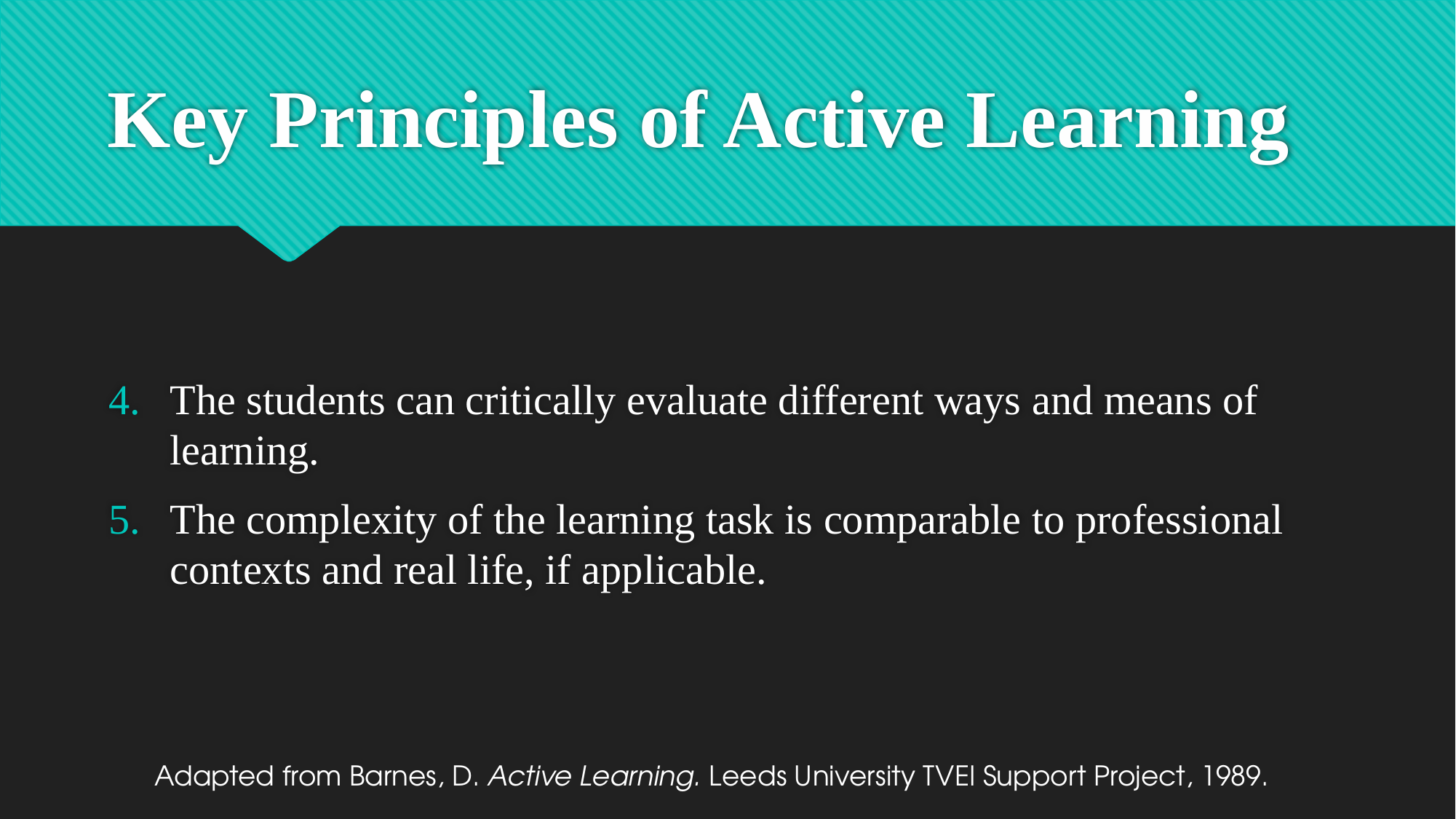

# Key Principles of Active Learning
The students can critically evaluate different ways and means of learning.
The complexity of the learning task is comparable to professional contexts and real life, if applicable.
Adapted from Barnes, D. Active Learning. Leeds University TVEI Support Project, 1989.